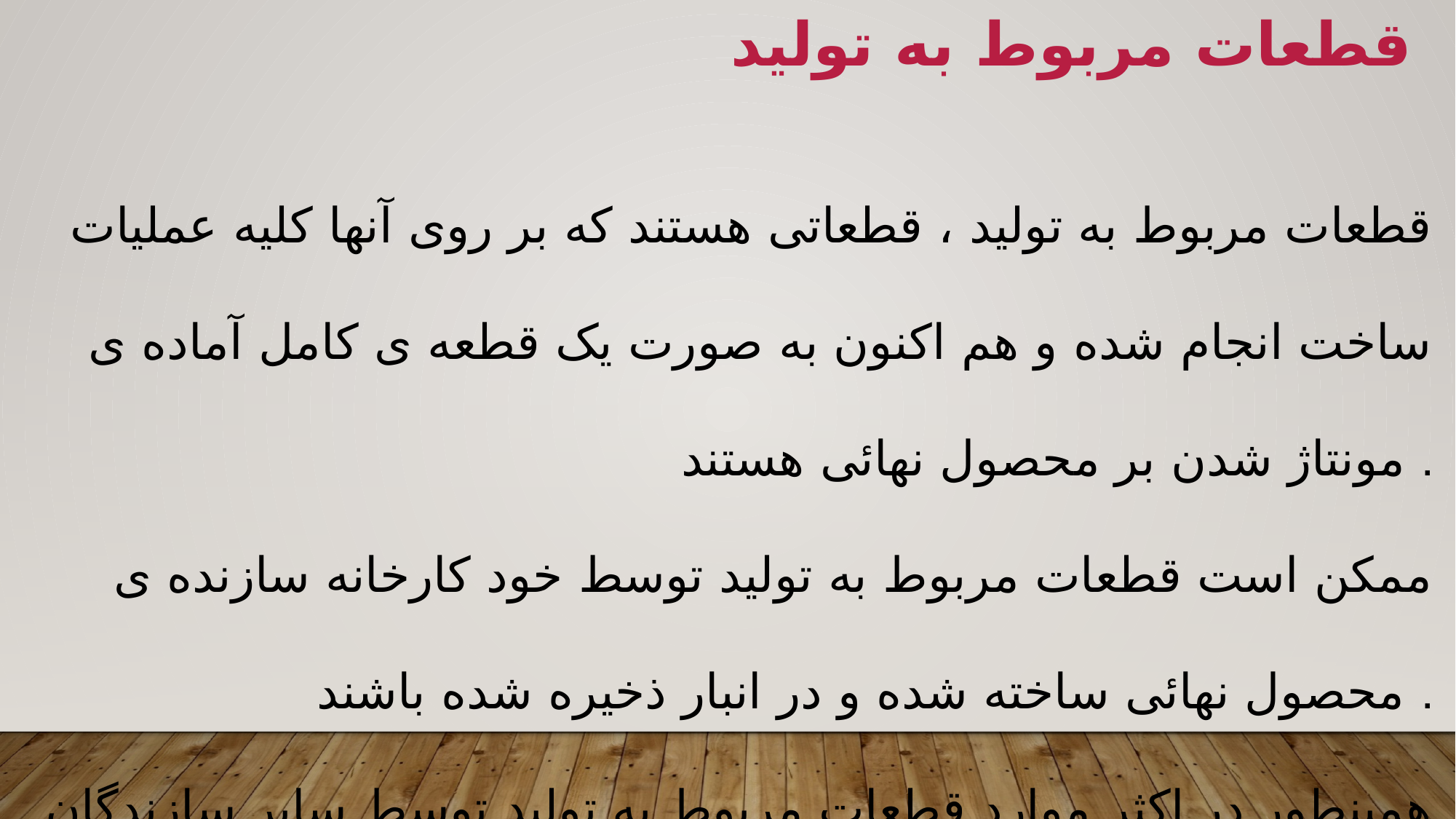

قطعات مربوط به تولید

قطعات مربوط به تولید ، قطعاتی هستند که بر روی آنها کلیه عملیات ساخت انجام شده و هم اکنون به صورت یک قطعه ی کامل آماده ی مونتاژ شدن بر محصول نهائی هستند .
ممکن است قطعات مربوط به تولید توسط خود کارخانه سازنده ی محصول نهائی ساخته شده و در انبار ذخیره شده باشند .
همینطور در اکثر موارد قطعات مربوط به تولید توسط سایر سازندگان ساخته شده و به کارخانه فروخته می شوند .